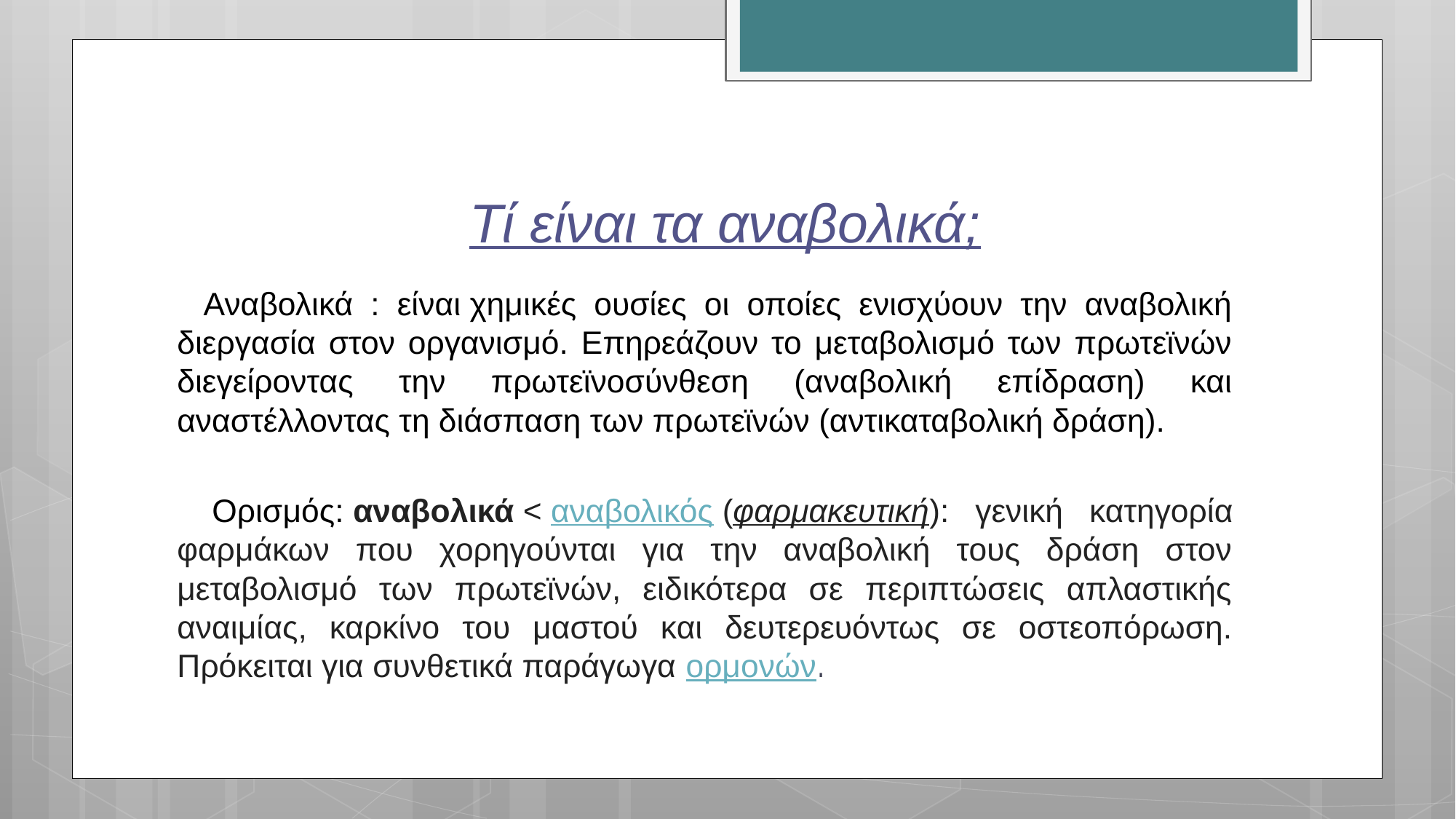

# Τί είναι τα αναβολικά;
  Αναβολικά : είναι χημικές ουσίες οι οποίες ενισχύουν την αναβολική διεργασία στον οργανισμό. Επηρεάζουν το μεταβολισμό των πρωτεϊνών διεγείροντας την πρωτεϊνοσύνθεση (αναβολική επίδραση) και αναστέλλοντας τη διάσπαση των πρωτεϊνών (αντικαταβολική δράση).

  Ορισμός: αναβολικά < αναβολικός (φαρμακευτική): γενική κατηγορία φαρμάκων που χορηγούνται για την αναβολική τους δράση στον μεταβολισμό των πρωτεϊνών, ειδικότερα σε περιπτώσεις απλαστικής αναιμίας, καρκίνο του μαστού και δευτερευόντως σε οστεοπόρωση. Πρόκειται για συνθετικά παράγωγα ορμονών.